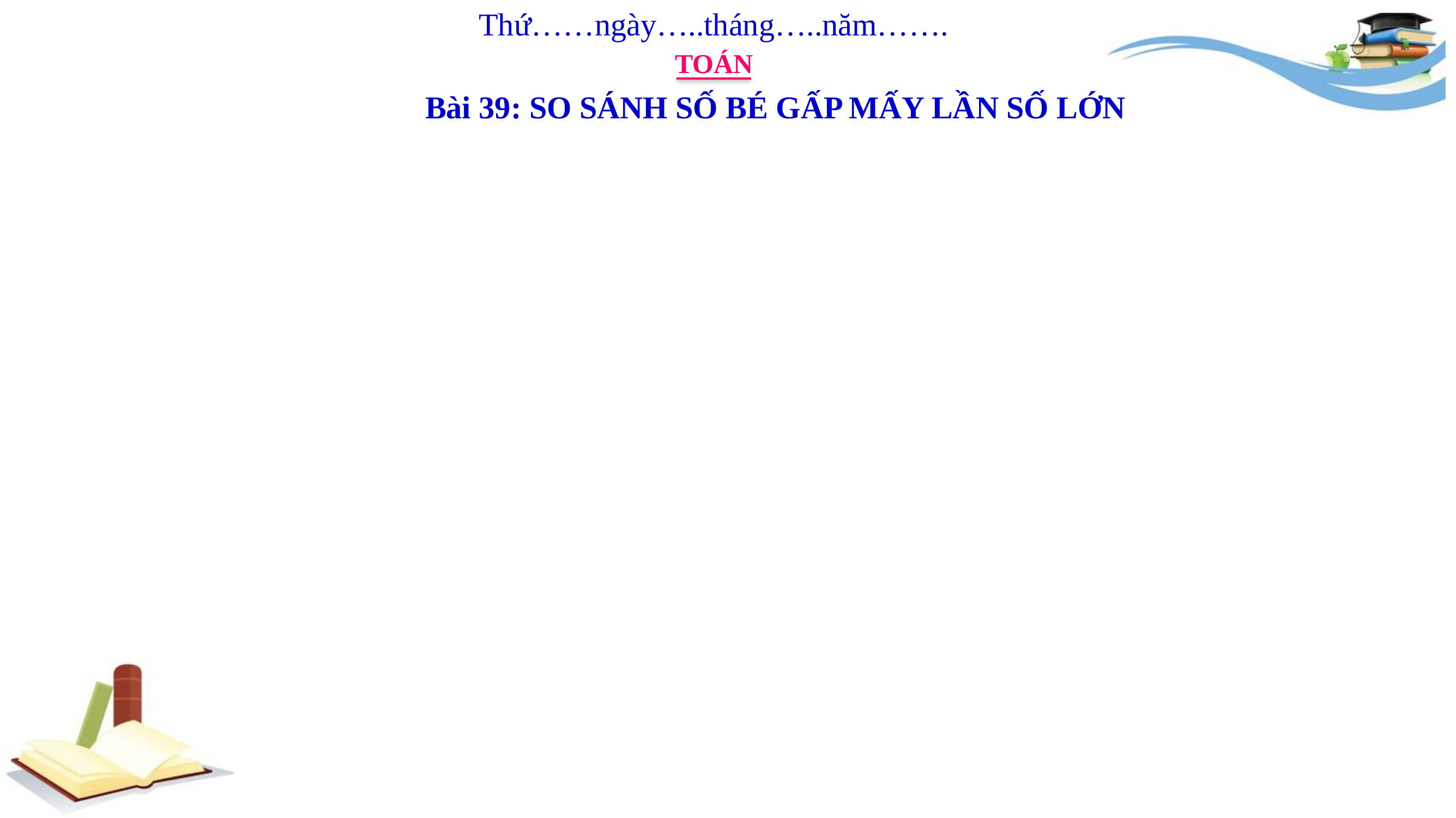

Thứ……ngày…..tháng…..năm…….
TOÁN
Bài 39: SO SÁNH SỐ BÉ GẤP MẤY LẦN SỐ LỚN